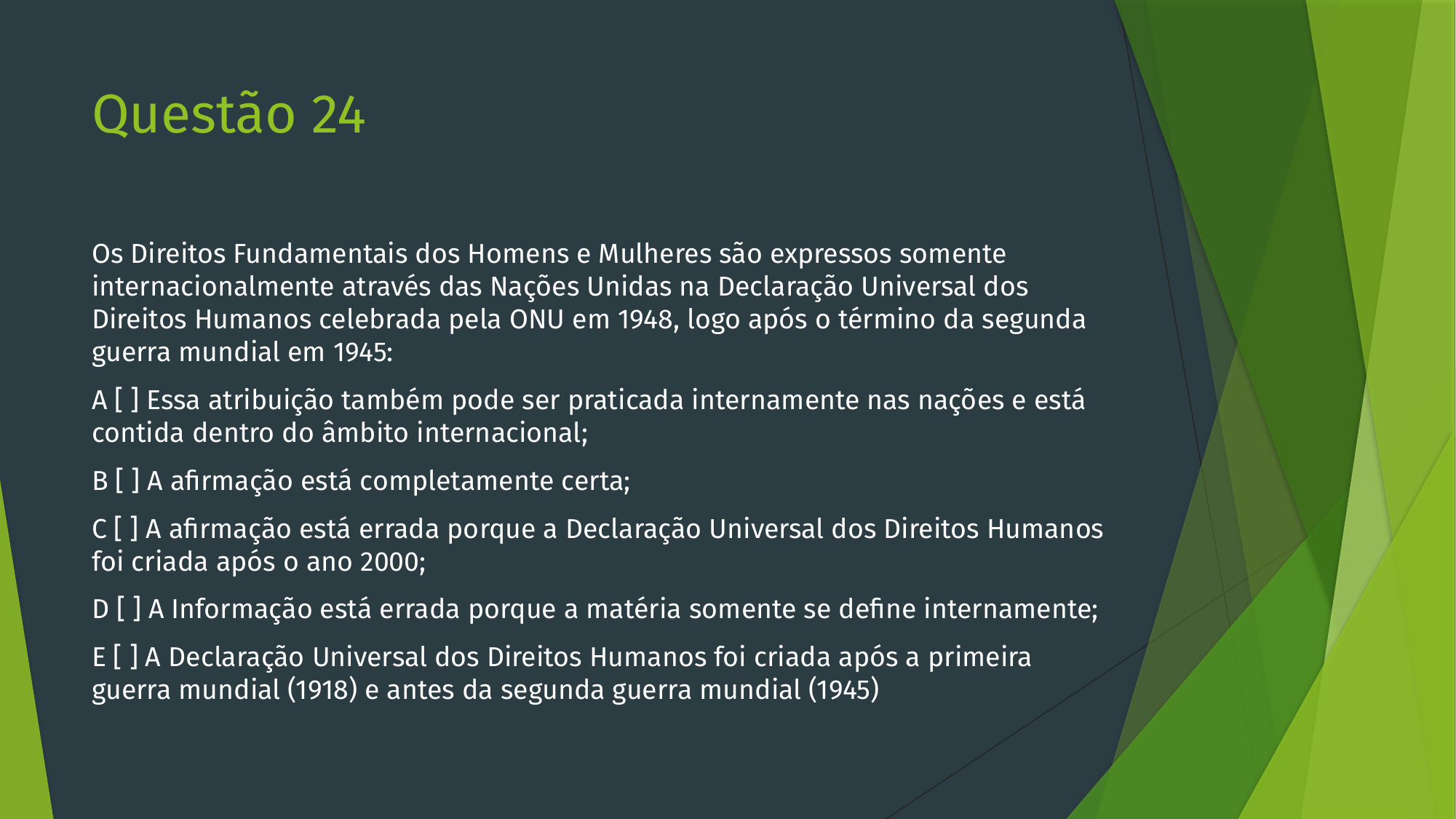

# Questão 24
Os Direitos Fundamentais dos Homens e Mulheres são expressos somente internacionalmente através das Nações Unidas na Declaração Universal dos Direitos Humanos celebrada pela ONU em 1948, logo após o término da segunda guerra mundial em 1945:
A [ ] Essa atribuição também pode ser praticada internamente nas nações e está contida dentro do âmbito internacional;
B [ ] A afirmação está completamente certa;
C [ ] A afirmação está errada porque a Declaração Universal dos Direitos Humanos foi criada após o ano 2000;
D [ ] A Informação está errada porque a matéria somente se define internamente;
E [ ] A Declaração Universal dos Direitos Humanos foi criada após a primeira guerra mundial (1918) e antes da segunda guerra mundial (1945)